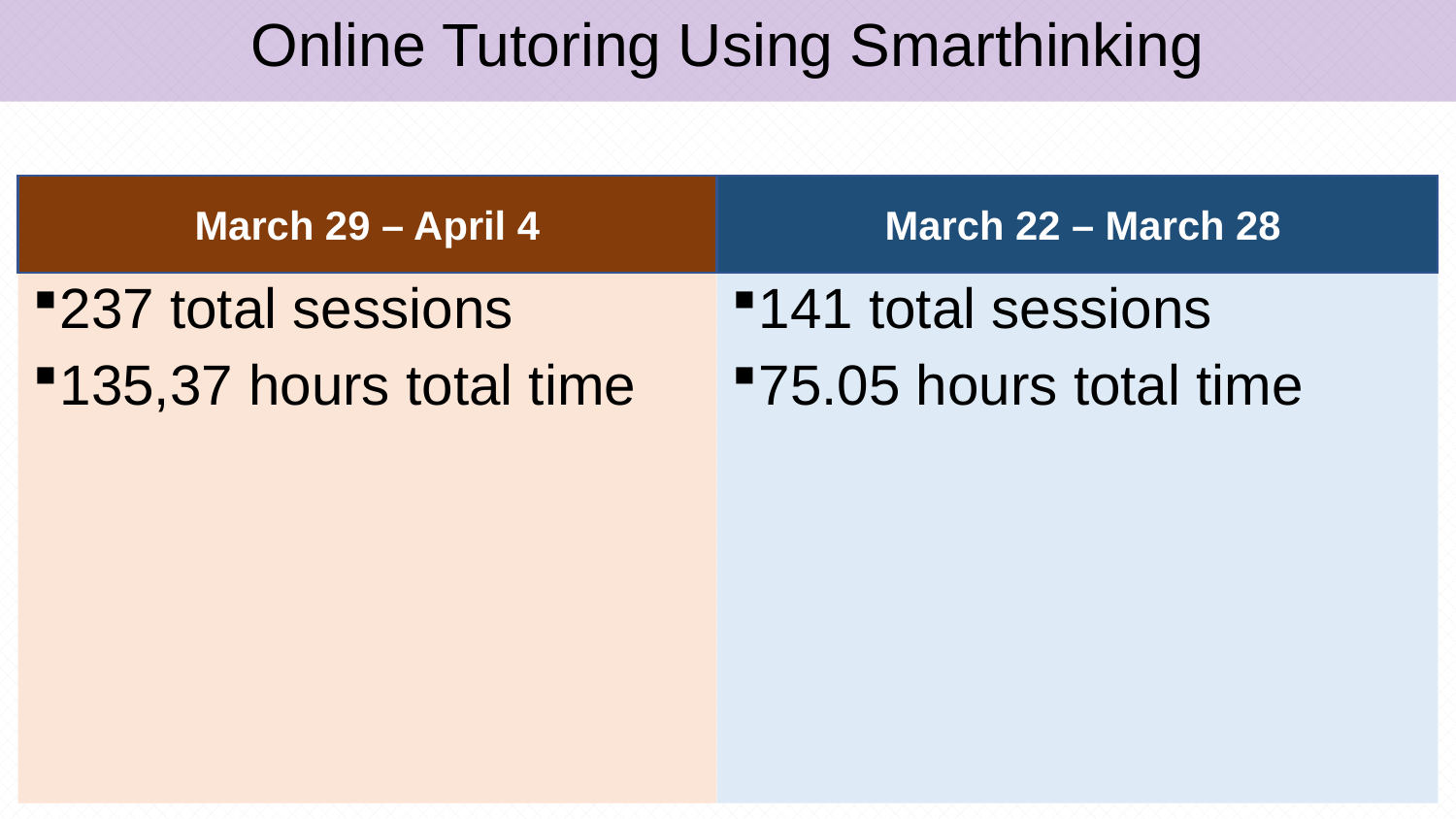

# Online Tutoring Using Smarthinking
 March 22 – March 28
March 29 – April 4
141 total sessions
75.05 hours total time
237 total sessions
135,37 hours total time